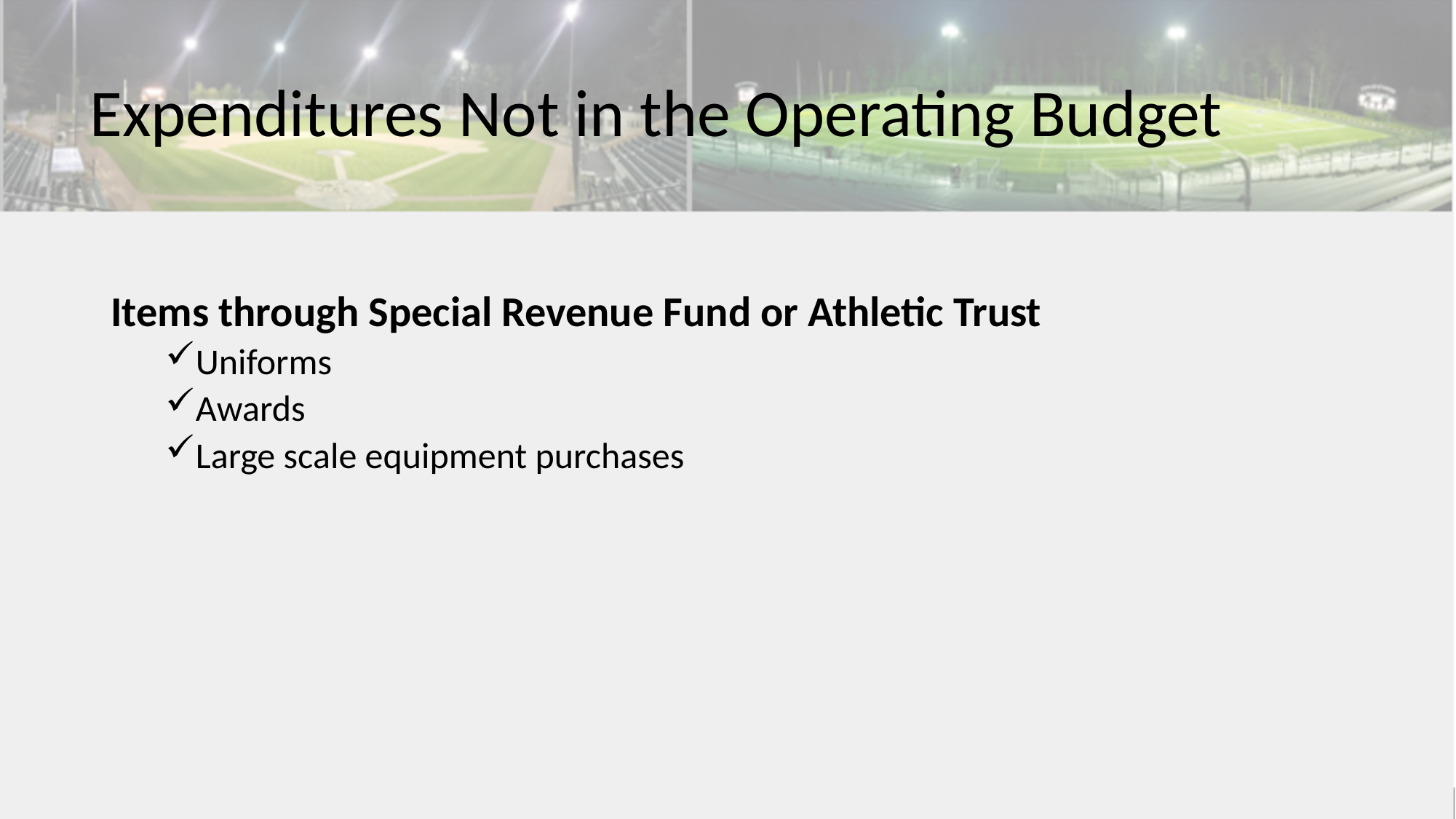

# Expenditures Not in the Operating Budget

Items through Special Revenue Fund or Athletic Trust
Uniforms
Awards
Large scale equipment purchases